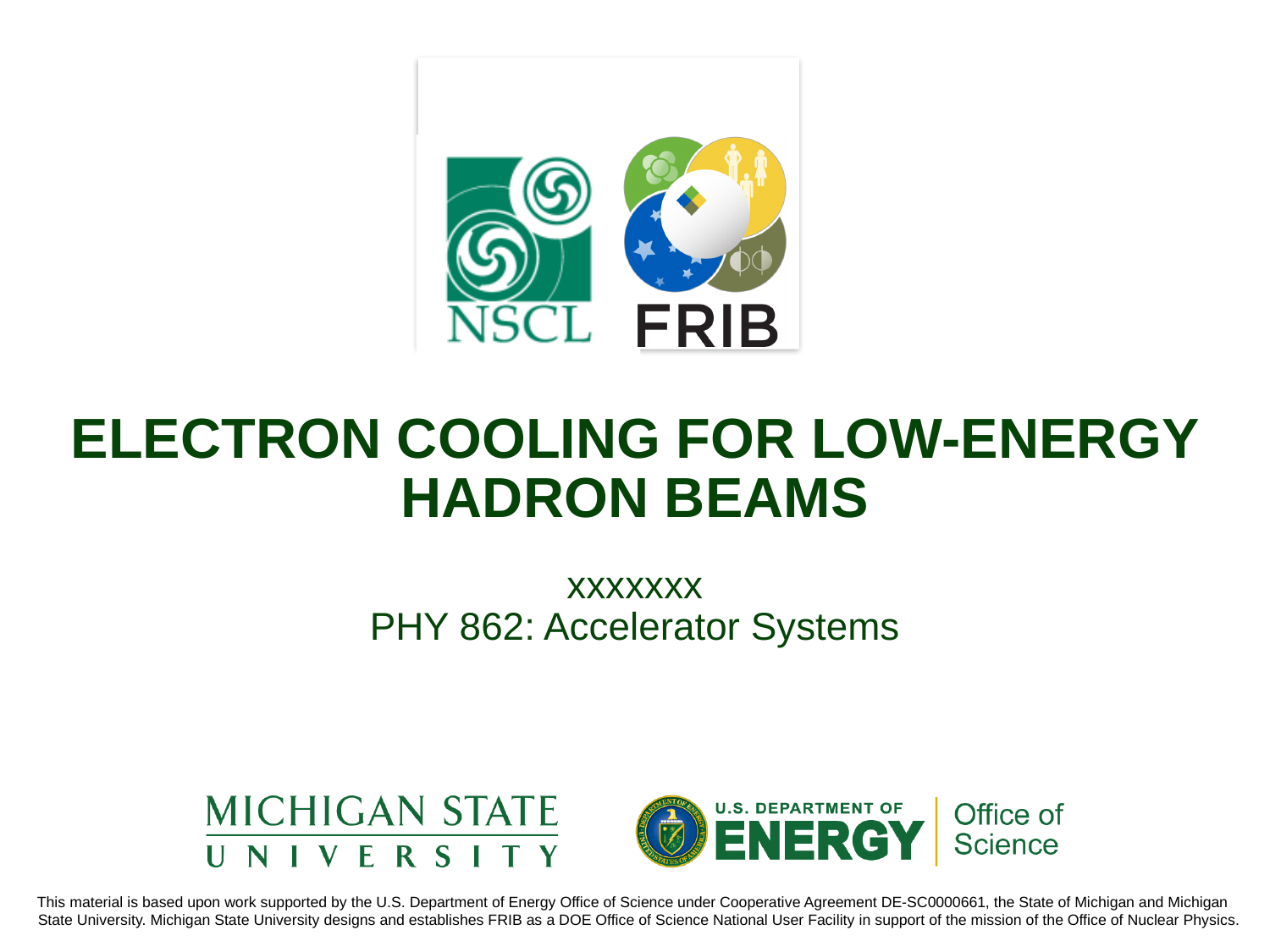

# ELECTRON COOLING FOR LOW-ENERGY HADRON BEAMS
xxxxxxx
PHY 862: Accelerator Systems